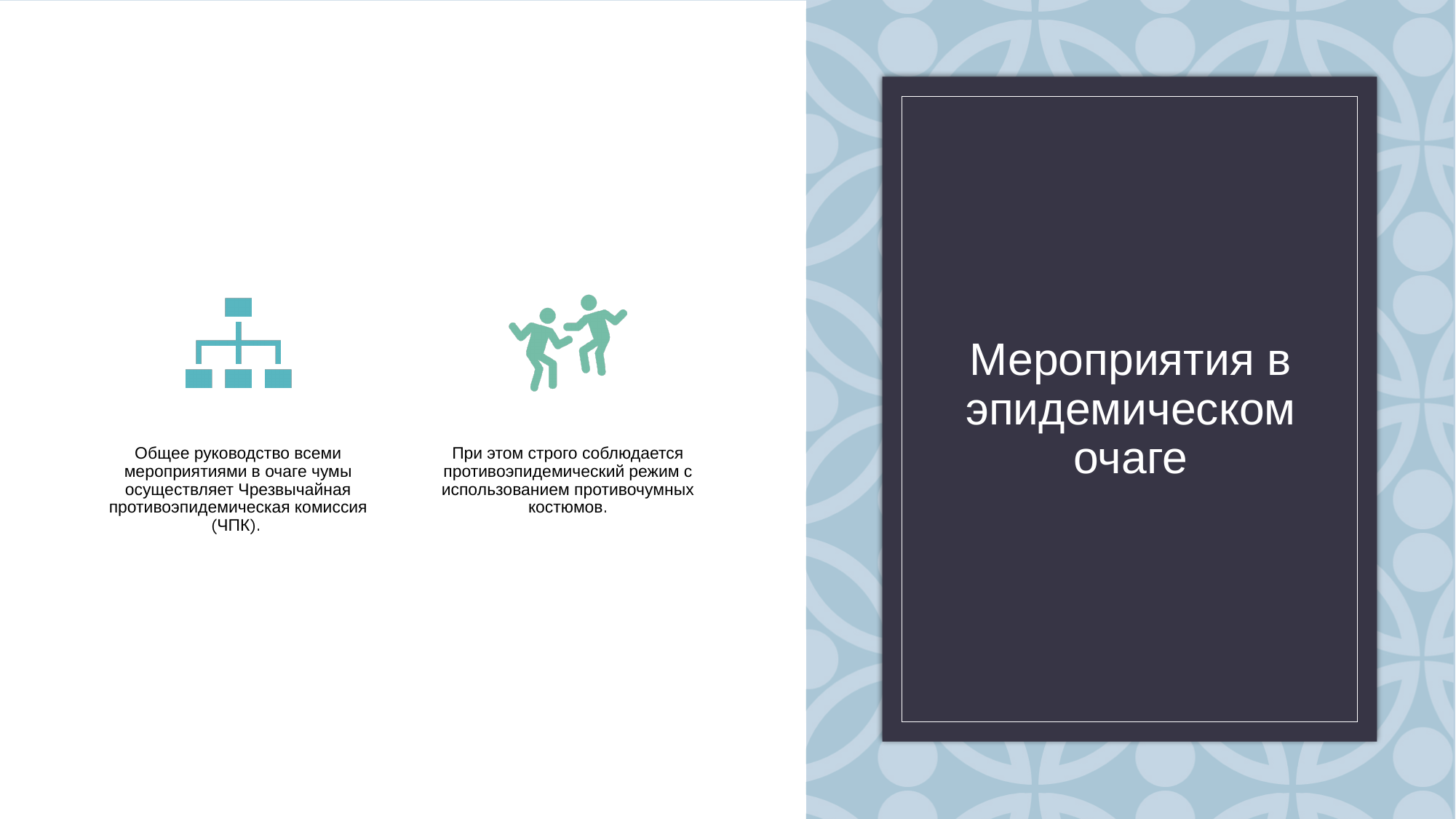

Общее руководство всеми мероприятиями в очаге чумы осуществляет Чрезвычайная противоэпидемическая комиссия (ЧПК).
При этом строго соблюдается противоэпидемический режим с использованием противочумных костюмов.

# Мероприятия в эпидемическом очаге